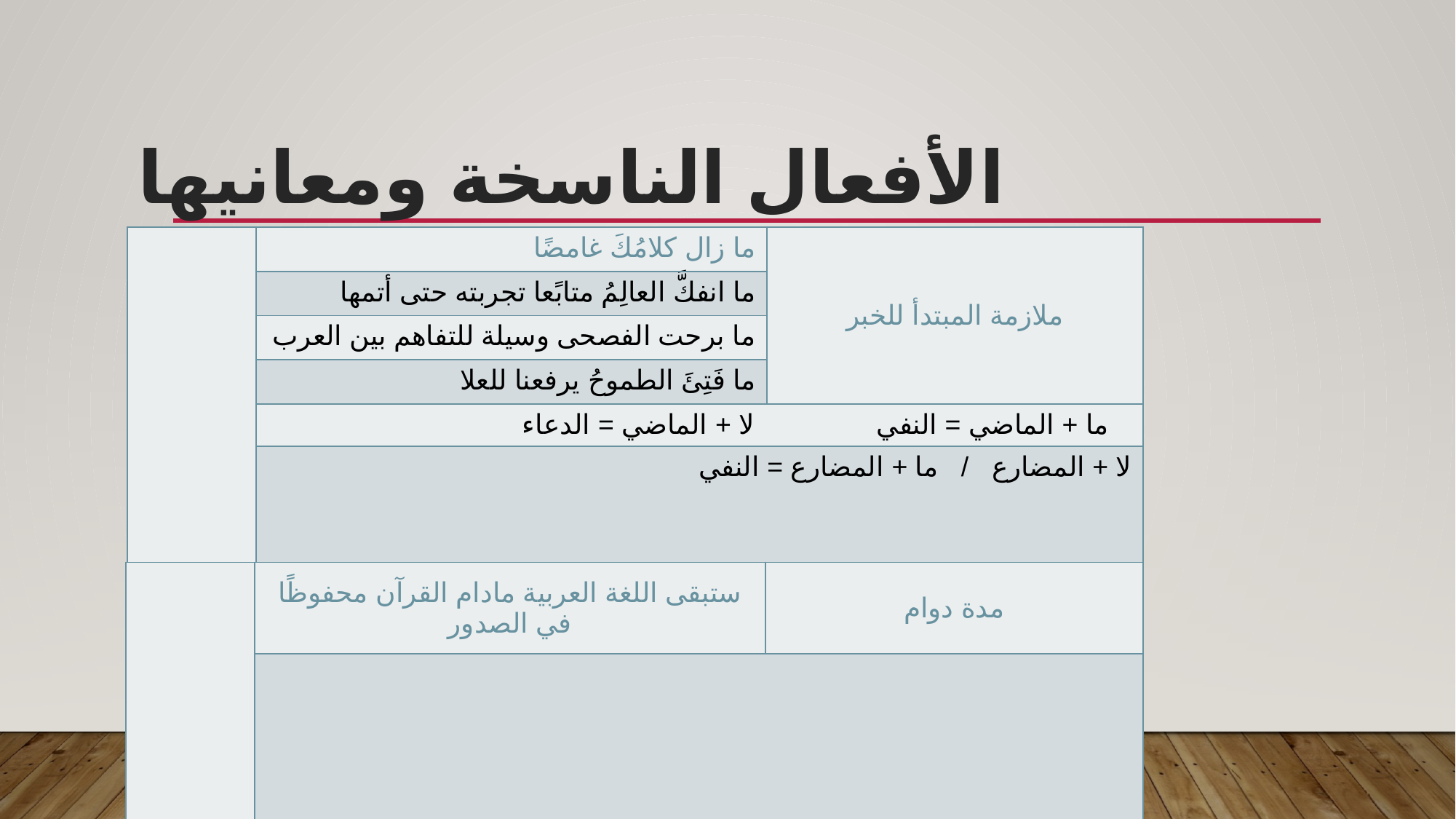

الأفعال الناسخة ومعانيها

| بشرط سبقها بنفي أو شبهه | ما زال كلامُكَ غامضًا | ملازمة المبتدأ للخبر |
| --- | --- | --- |
|  | ما انفكَّ العالِمُ متابًعا تجربته حتى أتمها |  |
|  | ما برحت الفصحى وسيلة للتفاهم بين العرب |  |
|  | ما فَتِئَ الطموحُ يرفعنا للعلا |  |
|  | ما + الماضي = النفي لا + الماضي = الدعاء |  |
|  | لا + المضارع / ما + المضارع = النفي |  |
|  | زال الناسخة مضارعها يزال أما زال يزول ففعل تام (ما يزول فضلك عني) |  |
| بشرط سبقها بما المصدرية الظرفية | ستبقى اللغة العربية مادام القرآن محفوظًا في الصدور | مدة دوام |
| --- | --- | --- |
|  | ما دام لا يتم معناها إلا بكلام قبلها |  |